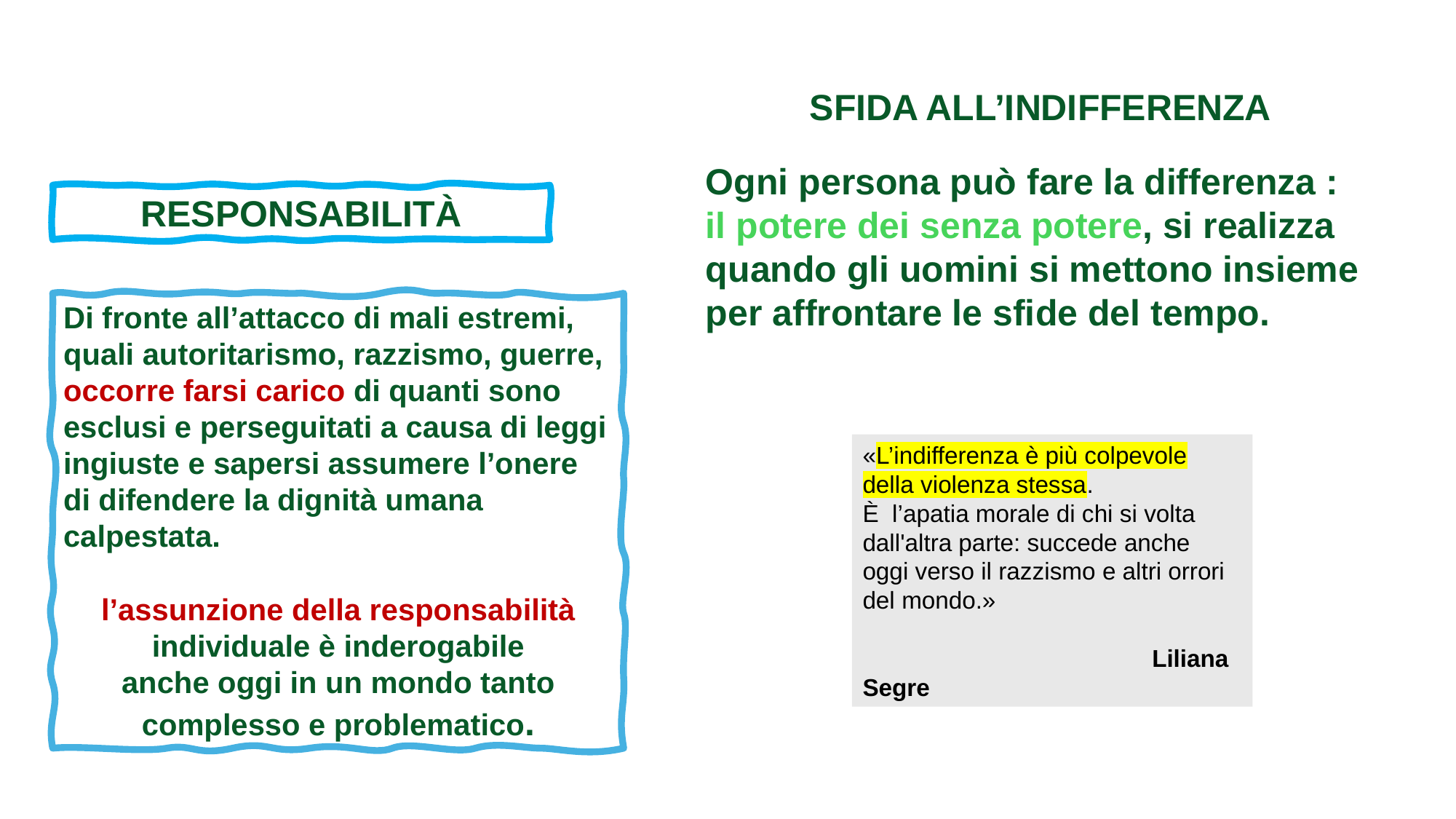

SFIDA ALL’INDIFFERENZA
Ogni persona può fare la differenza :
il potere dei senza potere, si realizza quando gli uomini si mettono insieme per affrontare le sfide del tempo.

RESPONSABILITÀ
Di fronte all’attacco di mali estremi, quali autoritarismo, razzismo, guerre, occorre farsi carico di quanti sono esclusi e perseguitati a causa di leggi ingiuste e sapersi assumere l’onere di difendere la dignità umana calpestata.

l’assunzione della responsabilità individuale è inderogabile
anche oggi in un mondo tanto complesso e problematico.
«L’indifferenza è più colpevole della violenza stessa.
È  l’apatia morale di chi si volta dall'altra parte: succede anche oggi verso il razzismo e altri orrori del mondo.»

                                           Liliana Segre